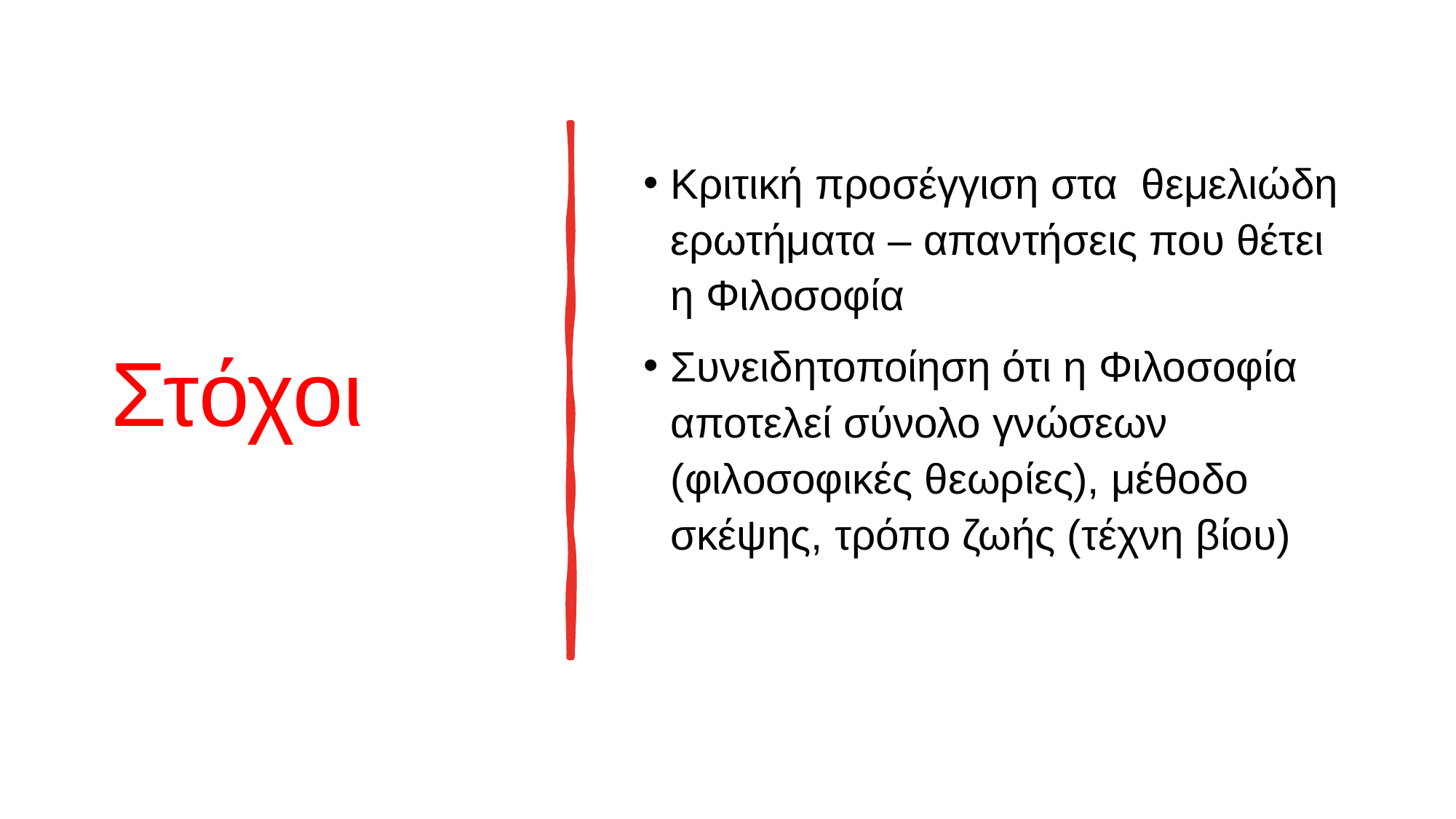

# Στόχοι
Κριτική προσέγγιση στα  θεμελιώδη ερωτήματα – απαντήσεις που θέτει η Φιλοσοφία
Συνειδητοποίηση ότι η Φιλοσοφία αποτελεί σύνολο γνώσεων (φιλοσοφικές θεωρίες), μέθοδο σκέψης, τρόπο ζωής (τέχνη βίου)